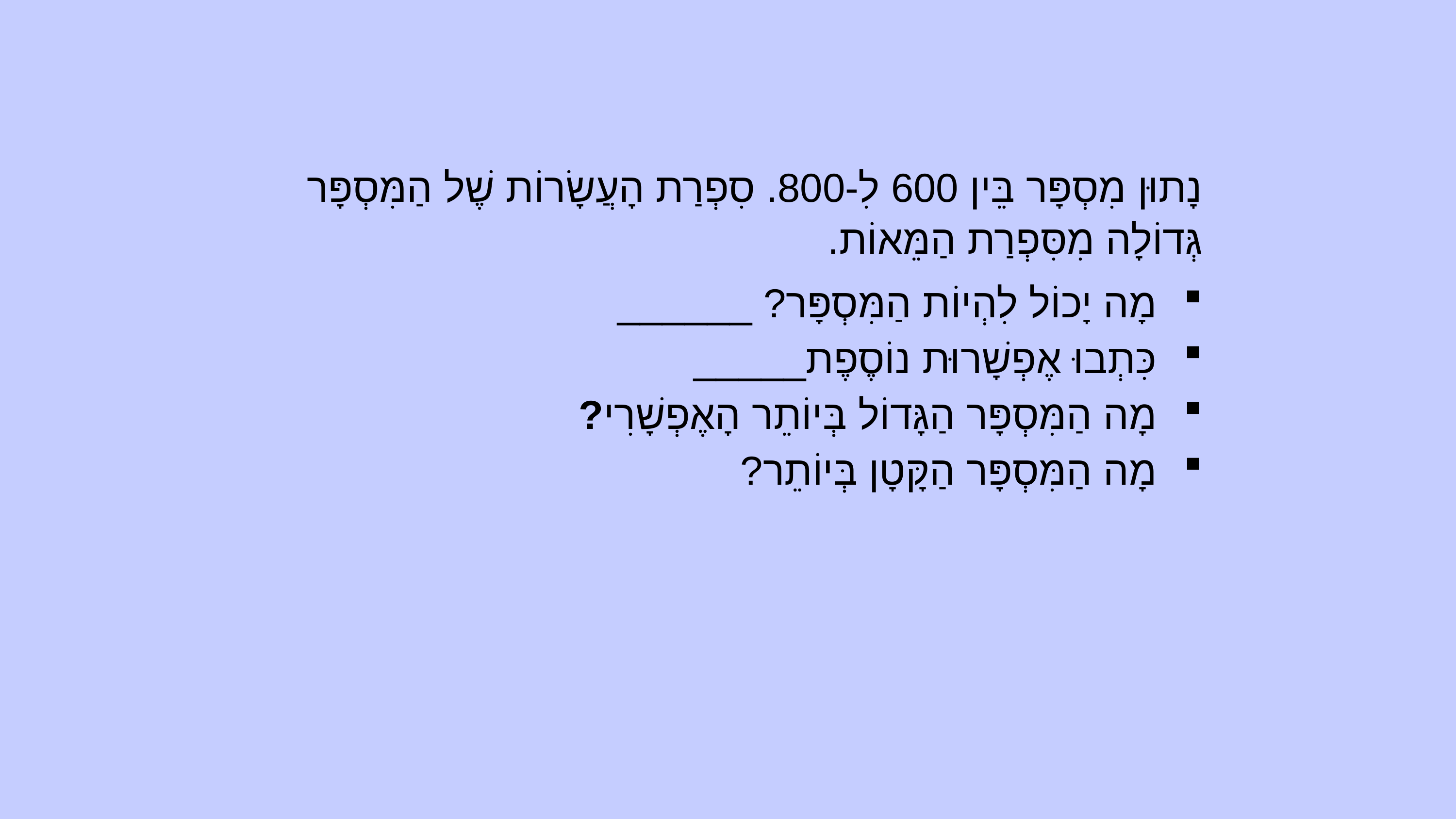

נָתוּן מִסְפָּר בֵּין 600 לִ-800. סִפְרַת הָעֲשָׂרוֹת שֶׁל הַמִּסְפָּר גְּדוֹלָה מִסִּפְרַת הַמֵּאוֹת.
מָה יָכוֹל לִהְיוֹת הַמִּסְפָּר? ______
כִּתְבוּ אֶפְשָׁרוּת נוֹסֶפֶת_____
מָה הַמִּסְפָּר הַגָּדוֹל בְּיוֹתֵר הָאֶפְשָׁרִי?
מָה הַמִּסְפָּר הַקָּטָן בְּיוֹתֵר?